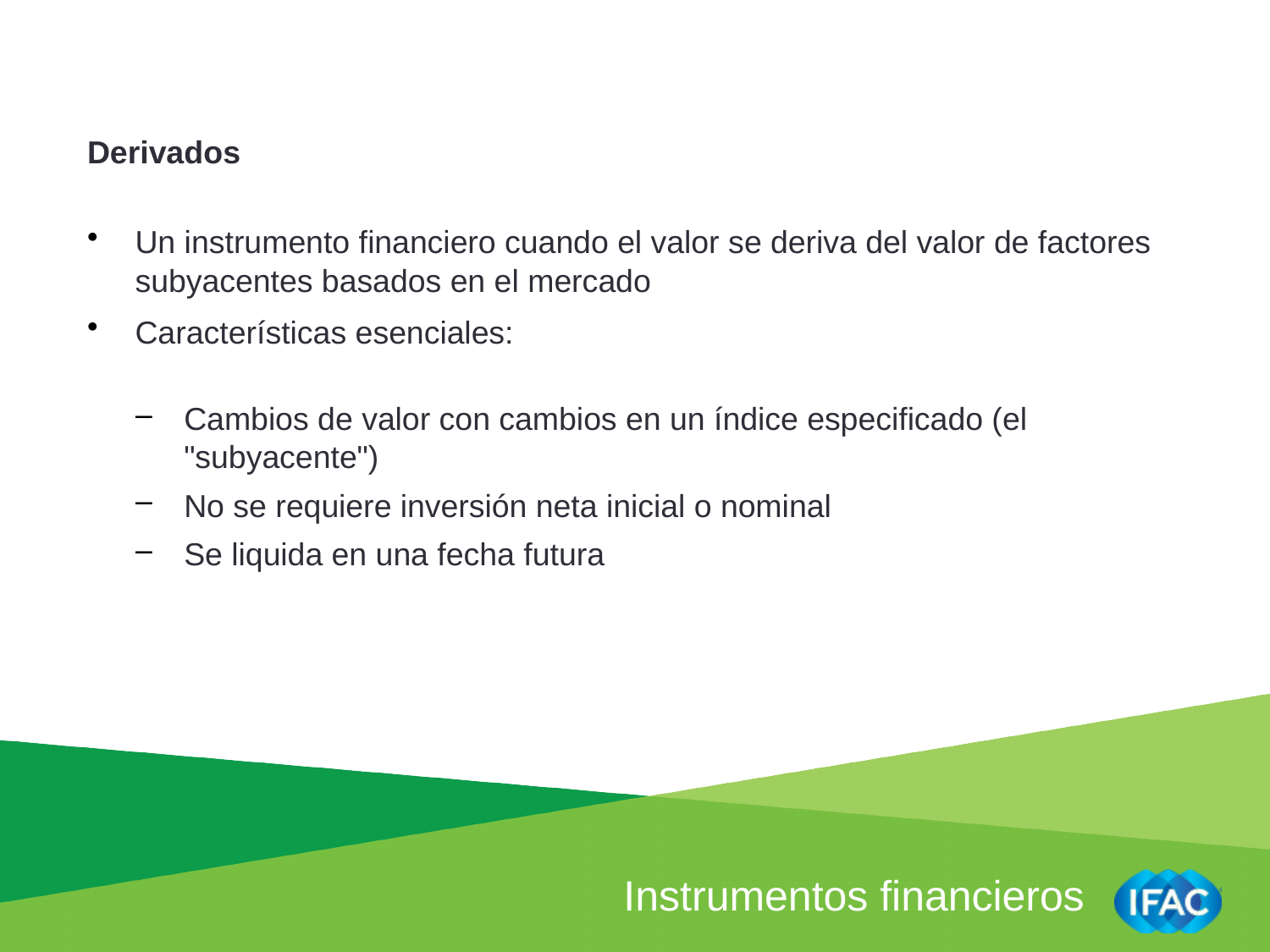

Derivados

Un instrumento financiero cuando el valor se deriva del valor de factores subyacentes basados en el mercado
Características esenciales:

Cambios de valor con cambios en un índice especificado (el "subyacente")
No se requiere inversión neta inicial o nominal
Se liquida en una fecha futura

Instrumentos financieros